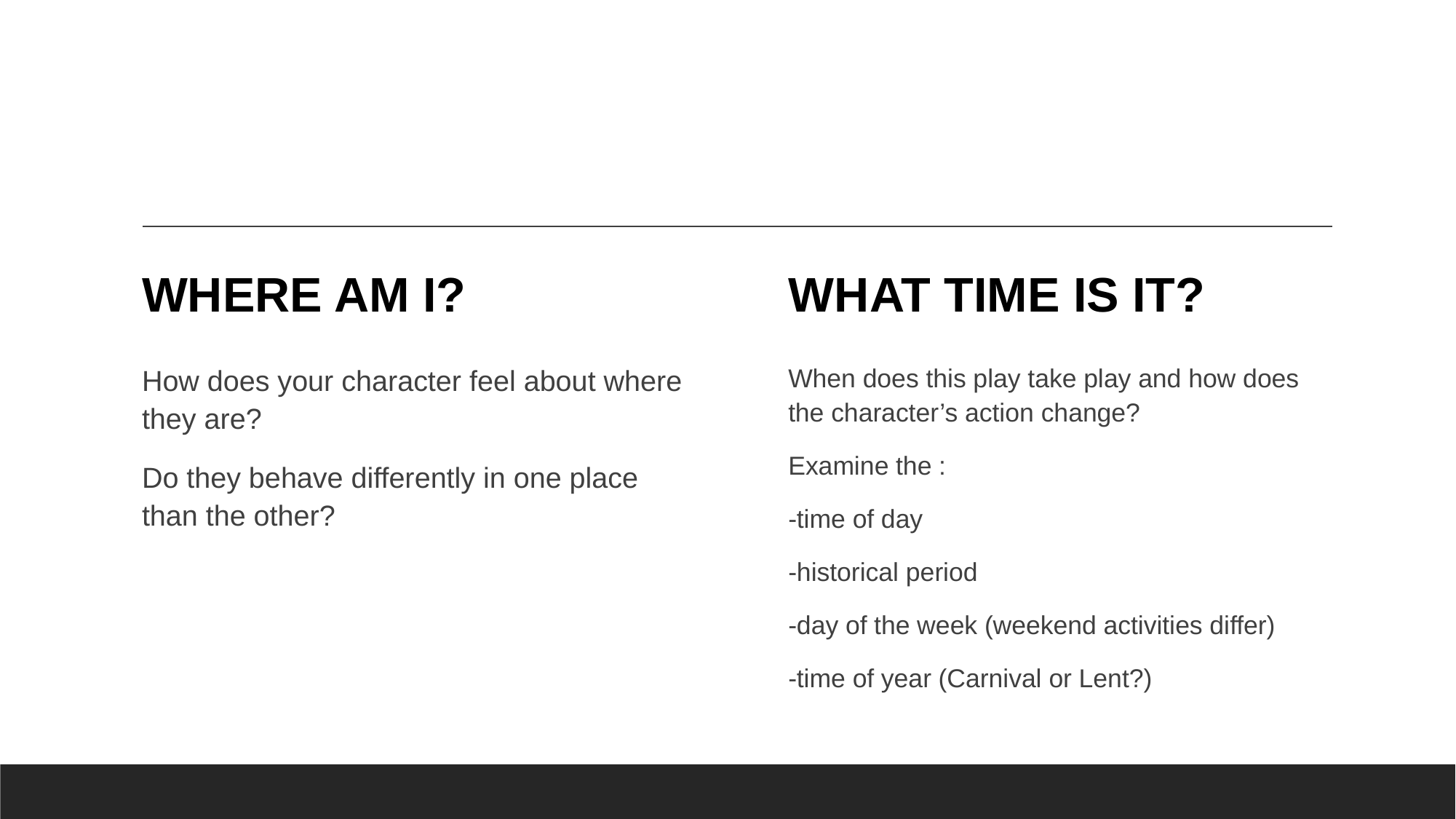

Where am I?
What time is it?
When does this play take play and how does the character’s action change?
Examine the :
-time of day
-historical period
-day of the week (weekend activities differ)
-time of year (Carnival or Lent?)
How does your character feel about where they are?
Do they behave differently in one place than the other?